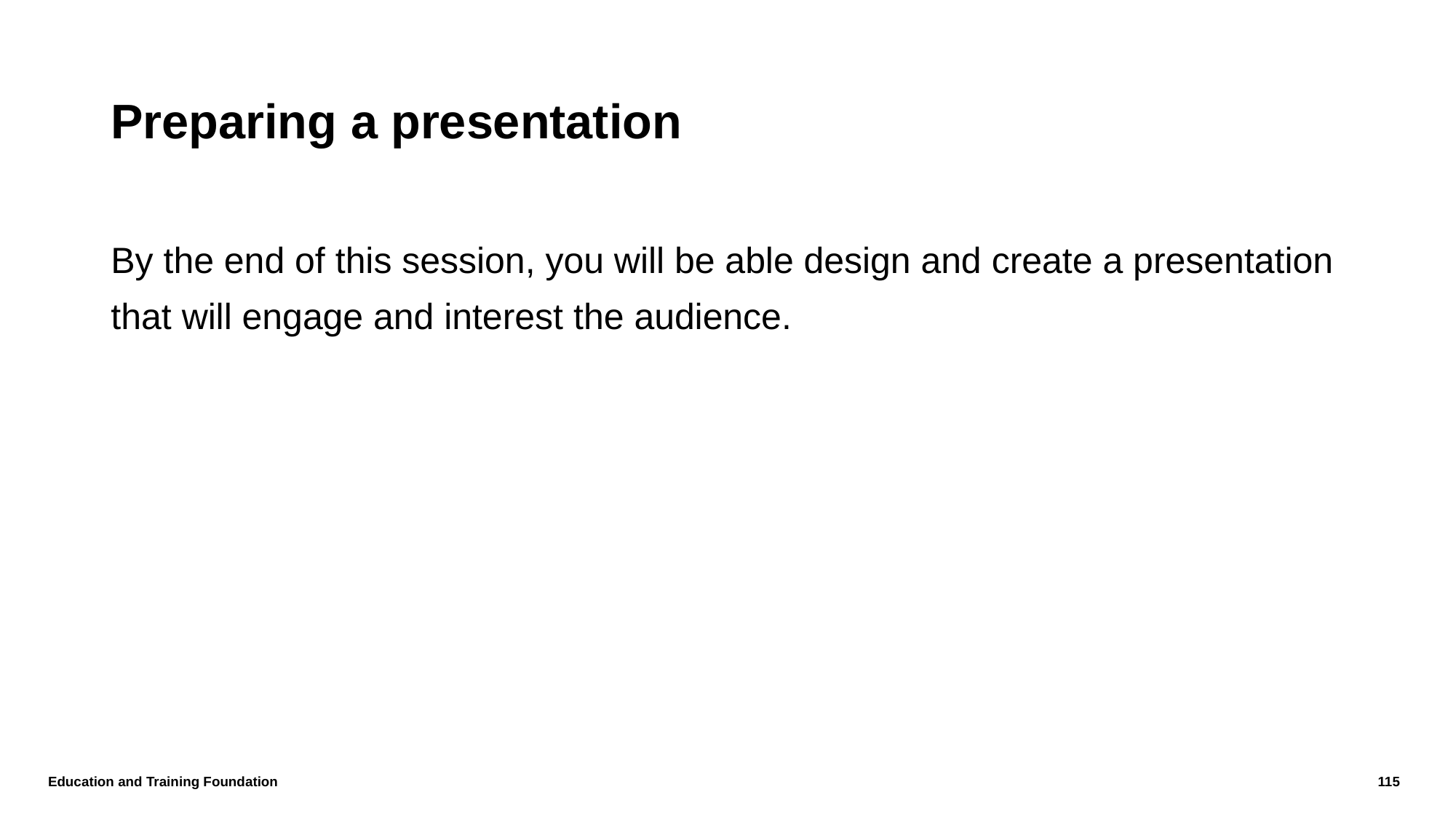

# Preparing a presentation
By the end of this session, you will be able design and create a presentation that will engage and interest the audience.